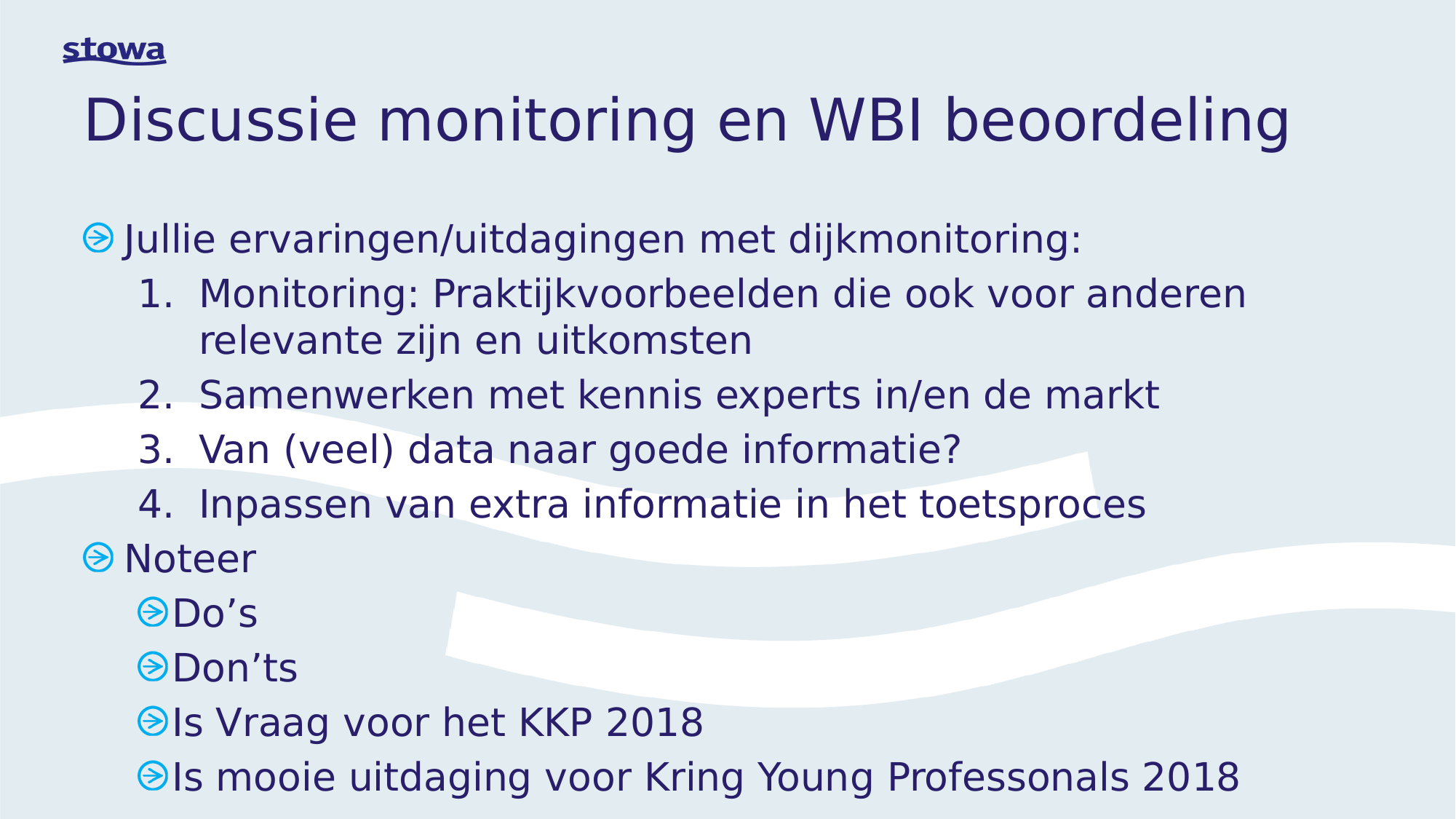

# Discussie monitoring en WBI beoordeling
Jullie ervaringen/uitdagingen met dijkmonitoring:
Monitoring: Praktijkvoorbeelden die ook voor anderen relevante zijn en uitkomsten
Samenwerken met kennis experts in/en de markt
Van (veel) data naar goede informatie?
Inpassen van extra informatie in het toetsproces
Noteer
Do’s
Don’ts
Is Vraag voor het KKP 2018
Is mooie uitdaging voor Kring Young Professonals 2018